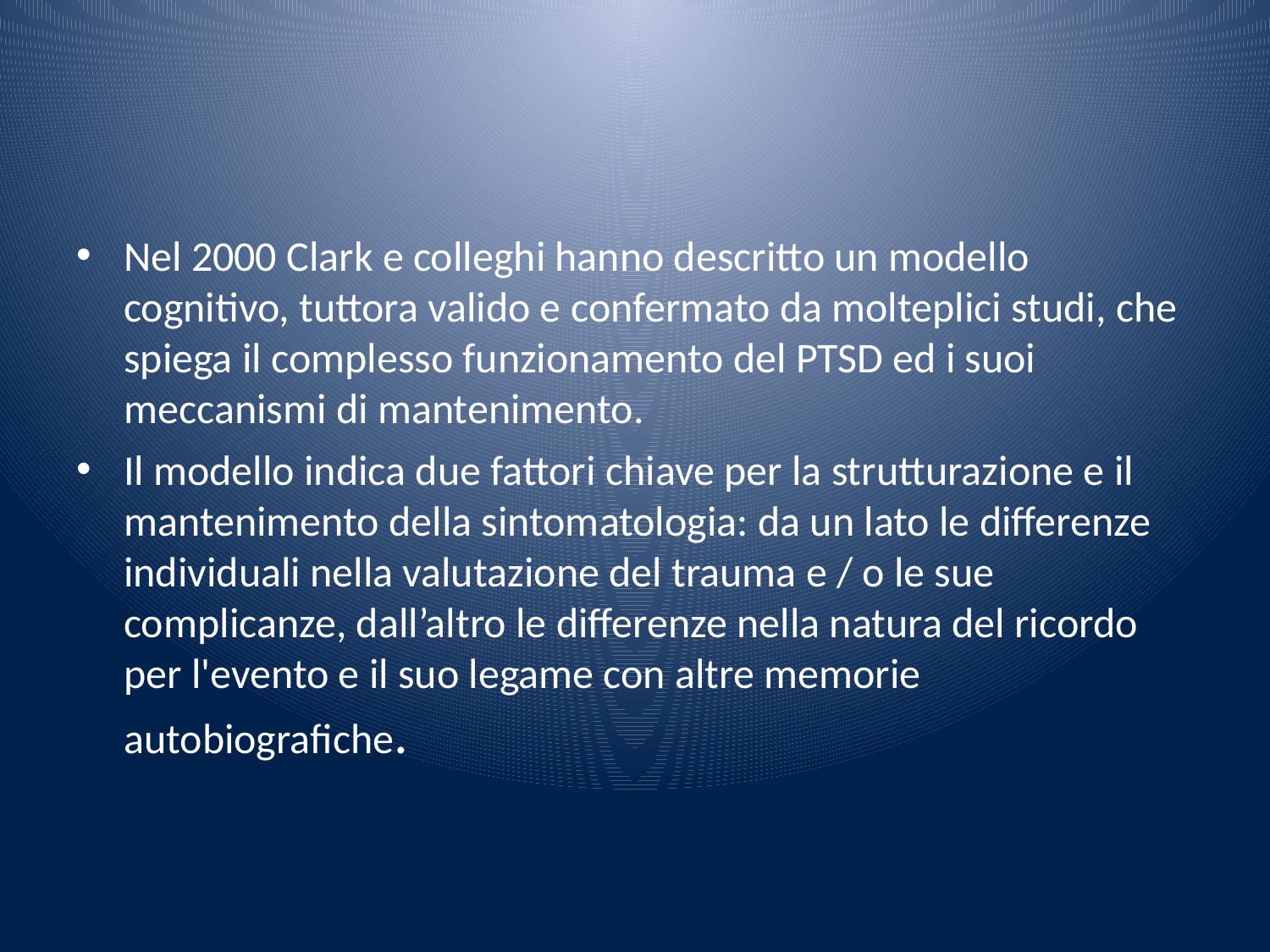

#
Nel 2000 Clark e colleghi hanno descritto un modello cognitivo, tuttora valido e confermato da molteplici studi, che spiega il complesso funzionamento del PTSD ed i suoi meccanismi di mantenimento.
Il modello indica due fattori chiave per la strutturazione e il mantenimento della sintomatologia: da un lato le differenze individuali nella valutazione del trauma e / o le sue complicanze, dall’altro le differenze nella natura del ricordo per l'evento e il suo legame con altre memorie autobiografiche.